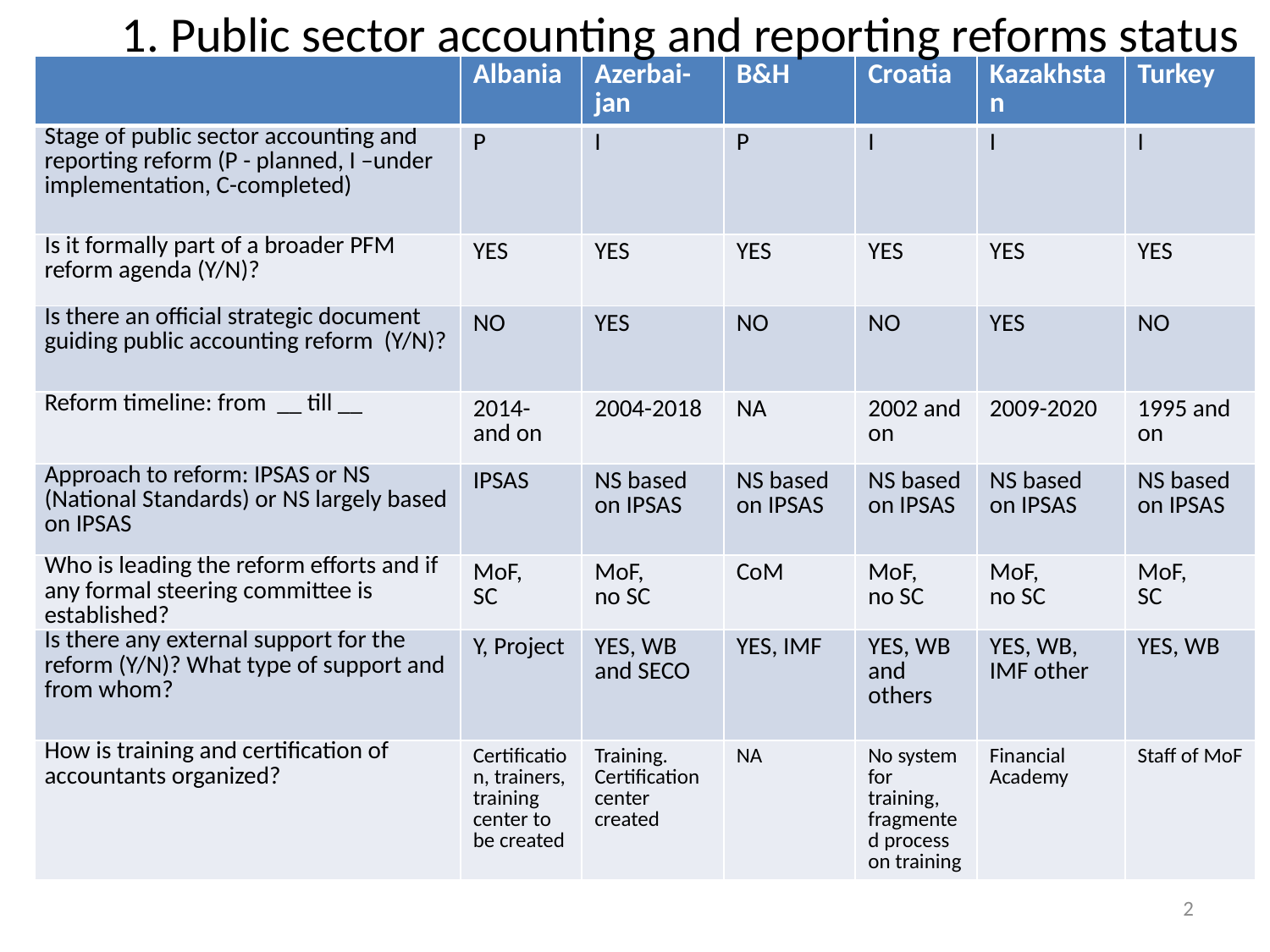

1. Public sector accounting and reporting reforms status
|  | Albania | Azerbai-jan | B&H | Croatia | Kazakhstan | Turkey |
| --- | --- | --- | --- | --- | --- | --- |
| Stage of public sector accounting and reporting reform (P - planned, I –under implementation, C-completed) | P | I | P | I | I | I |
| Is it formally part of a broader PFM reform agenda (Y/N)? | YES | YES | YES | YES | YES | YES |
| Is there an official strategic document guiding public accounting reform (Y/N)? | NO | YES | NO | NO | YES | NO |
| Reform timeline: from \_\_ till \_\_ | 2014- and on | 2004-2018 | NA | 2002 and on | 2009-2020 | 1995 and on |
| Approach to reform: IPSAS or NS (National Standards) or NS largely based on IPSAS | IPSAS | NS based on IPSAS | NS based on IPSAS | NS based on IPSAS | NS based on IPSAS | NS based on IPSAS |
| Who is leading the reform efforts and if any formal steering committee is established? | MoF, SC | MoF, no SC | CoM | MoF, no SC | MoF, no SC | MoF, SC |
| Is there any external support for the reform (Y/N)? What type of support and from whom? | Y, Project | YES, WB and SECO | YES, IMF | YES, WB and others | YES, WB, IMF other | YES, WB |
| How is training and certification of accountants organized? | Certification, trainers, training center to be created | Training. Certification center created | NA | No system for training, fragmented process on training | Financial Academy | Staff of MoF |
2